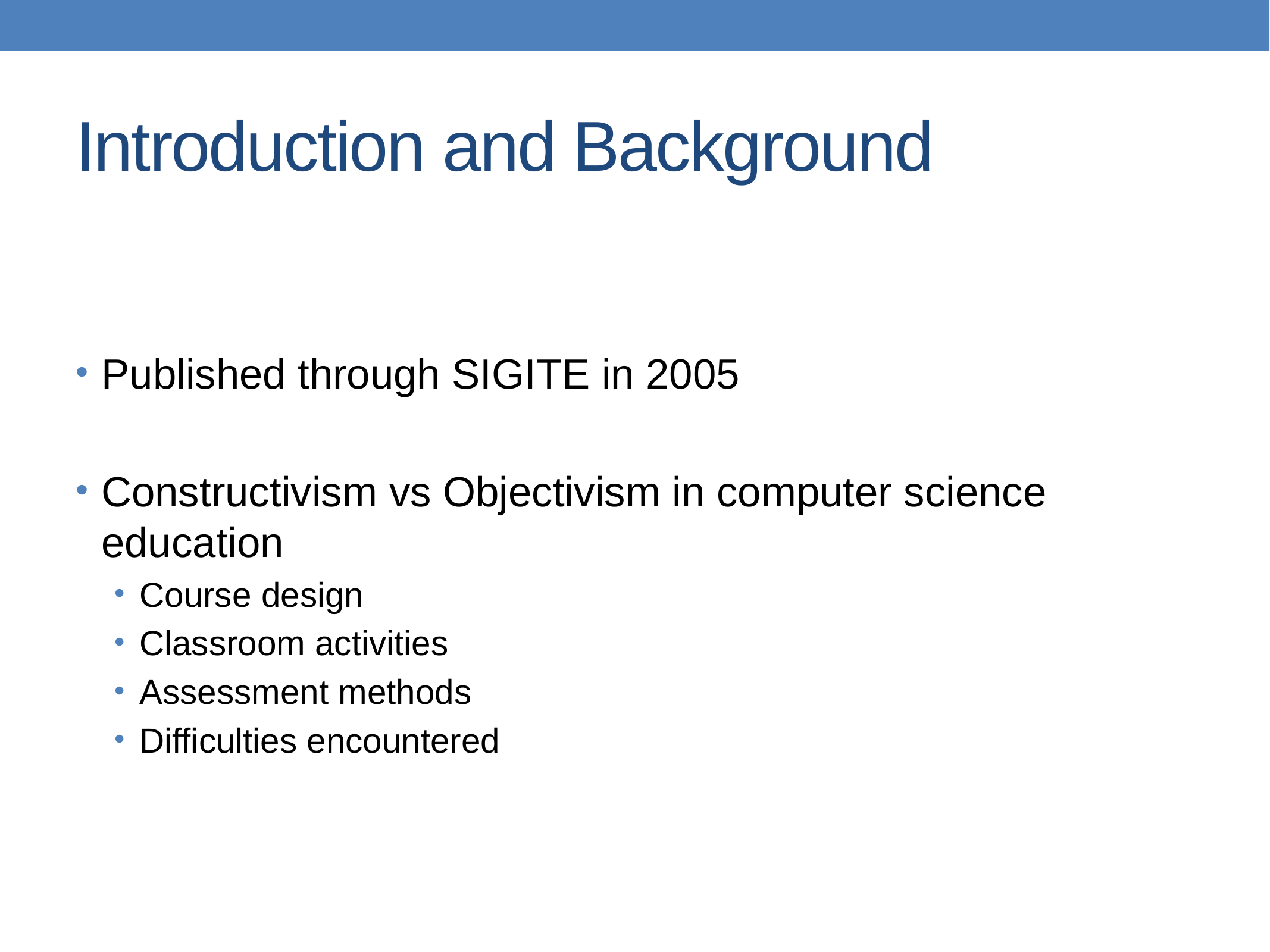

# Introduction and Background

Published through SIGITE in 2005

Constructivism vs Objectivism in computer science education
Course design
Classroom activities
Assessment methods
Difficulties encountered